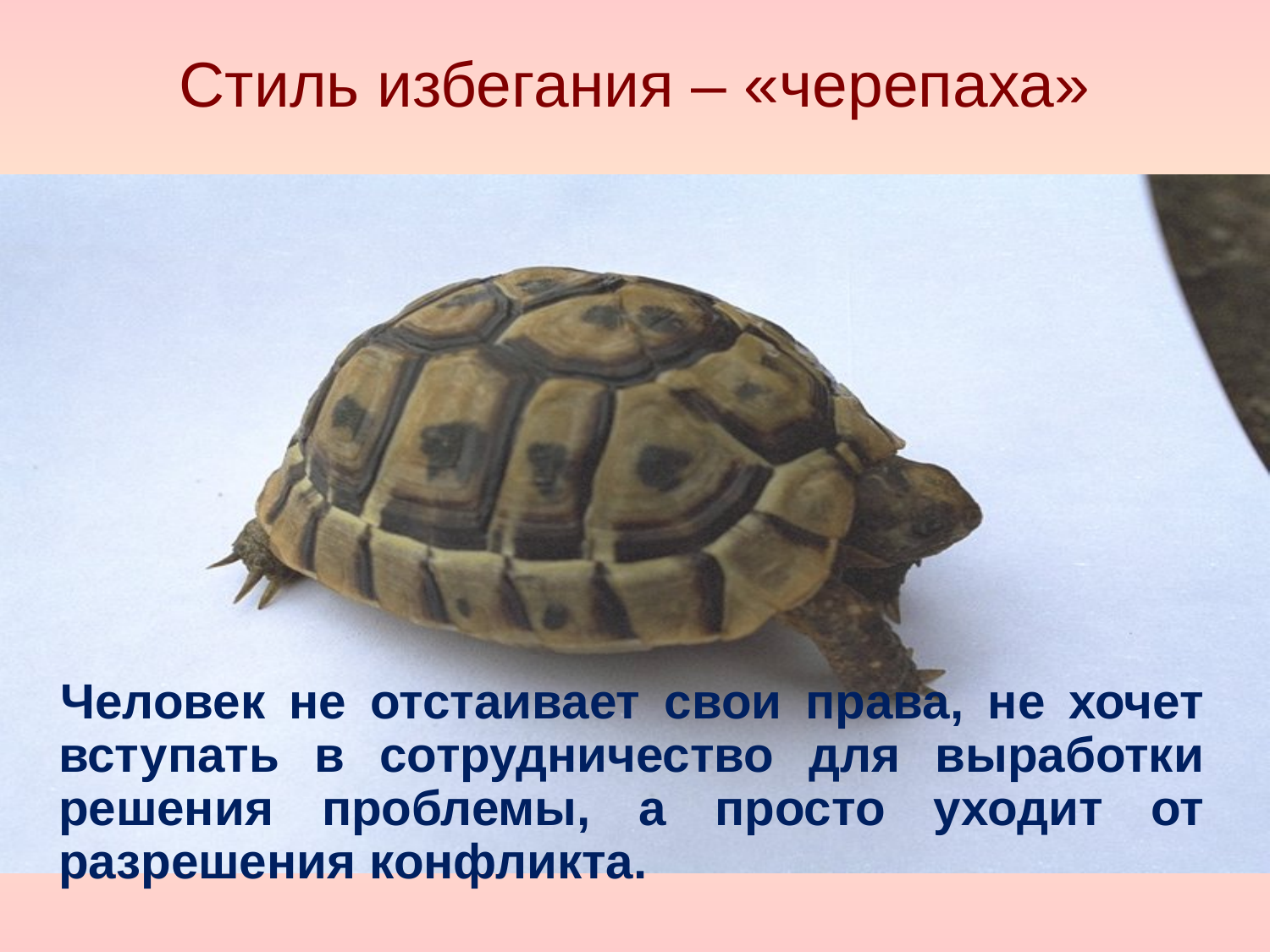

Стиль избегания – «черепаха»

  Человек не отстаивает свои права, не хочет вступать в сотрудничество для выработки решения проблемы, а просто уходит от разрешения конфликта.